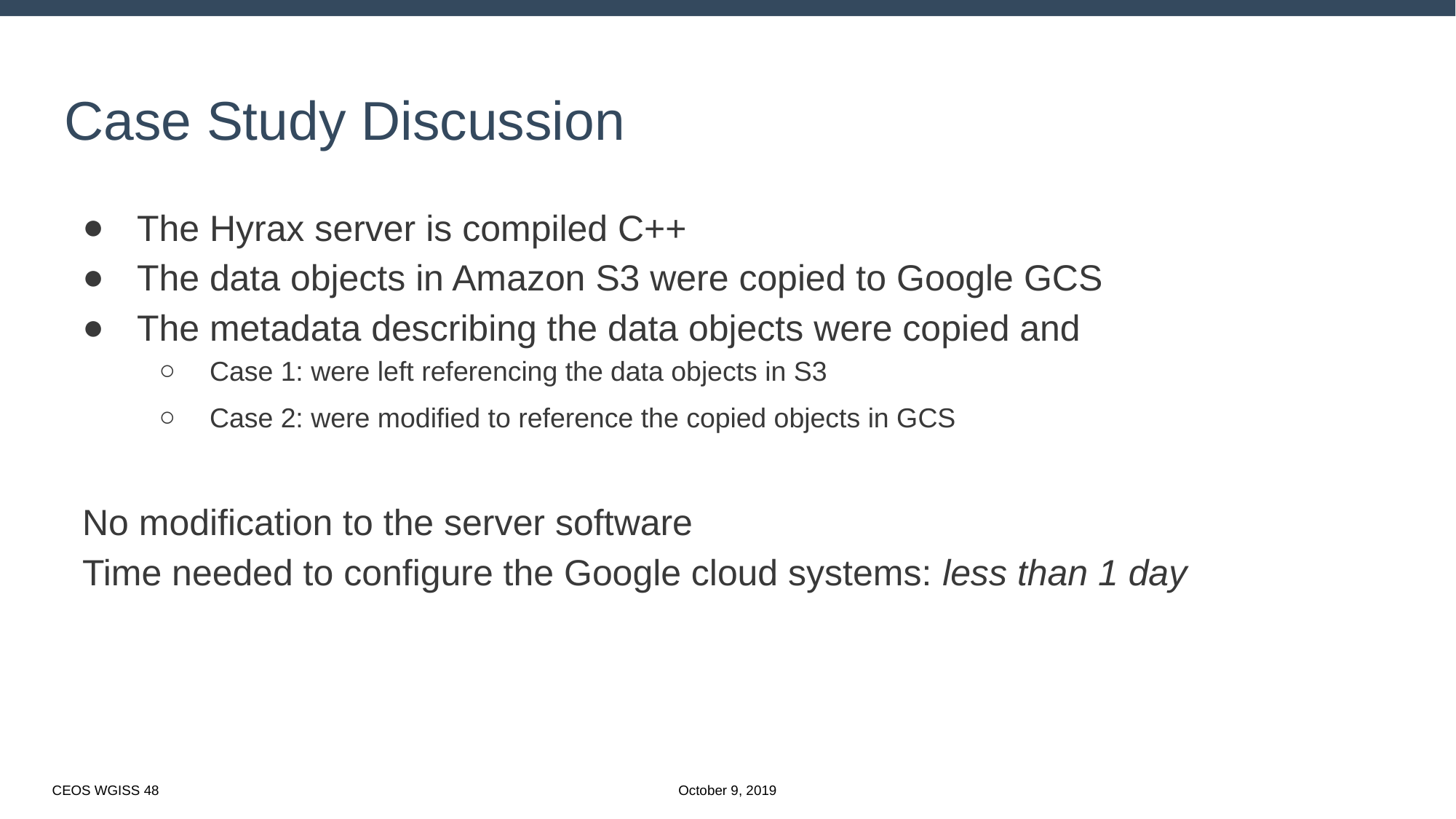

# Case Study Discussion
The Hyrax server is compiled C++
The data objects in Amazon S3 were copied to Google GCS
The metadata describing the data objects were copied and
Case 1: were left referencing the data objects in S3
Case 2: were modified to reference the copied objects in GCS

No modification to the server software
Time needed to configure the Google cloud systems: less than 1 day